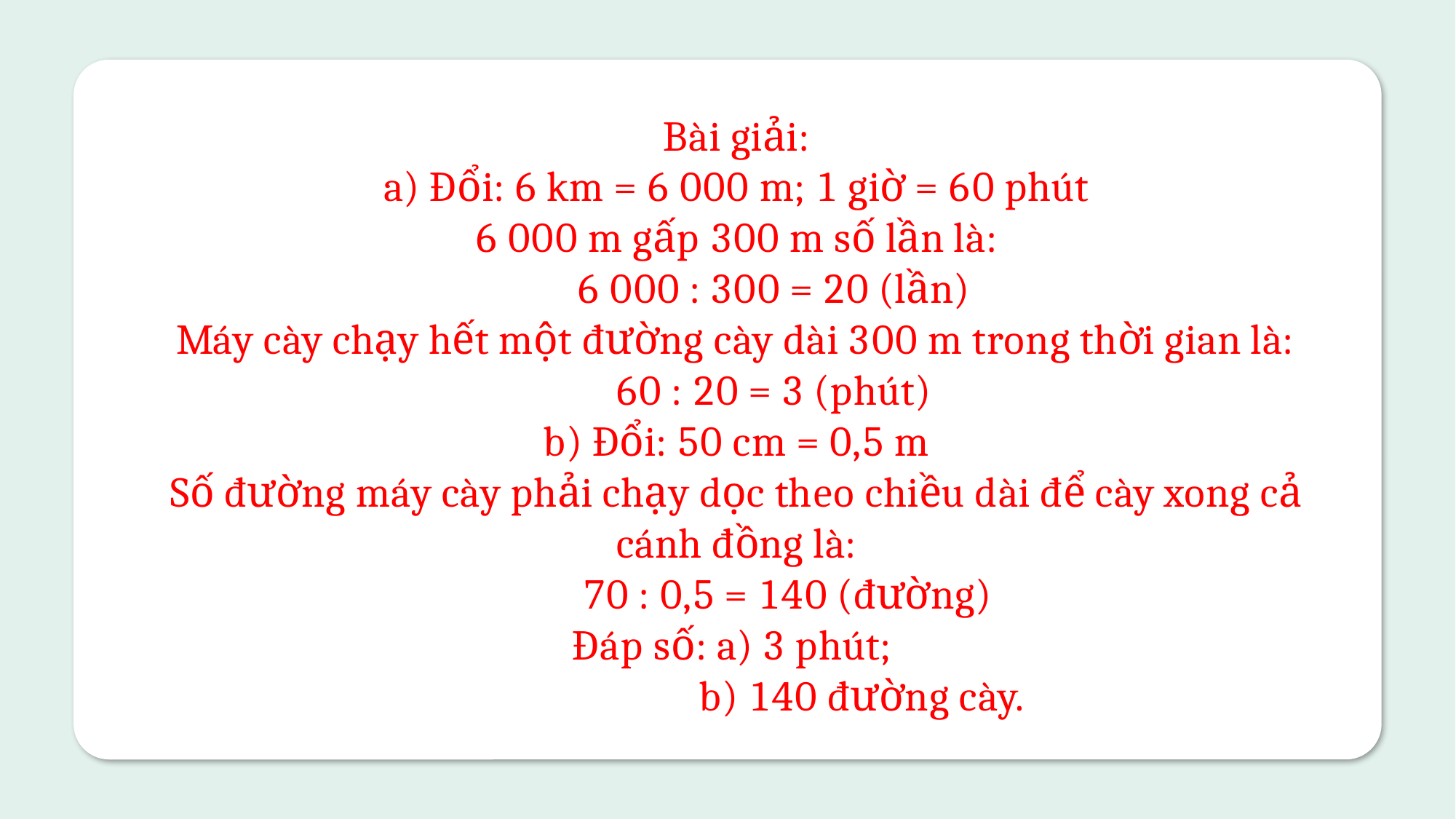

Bài giải:
a) Đổi: 6 km = 6 000 m; 1 giờ = 60 phút
6 000 m gấp 300 m số lần là:
        6 000 : 300 = 20 (lần)
Máy cày chạy hết một đường cày dài 300 m trong thời gian là:
        60 : 20 = 3 (phút)
b) Đổi: 50 cm = 0,5 m
Số đường máy cày phải chạy dọc theo chiều dài để cày xong cả cánh đồng là:
           70 : 0,5 = 140 (đường)
Đáp số: a) 3 phút;
                           b) 140 đường cày.